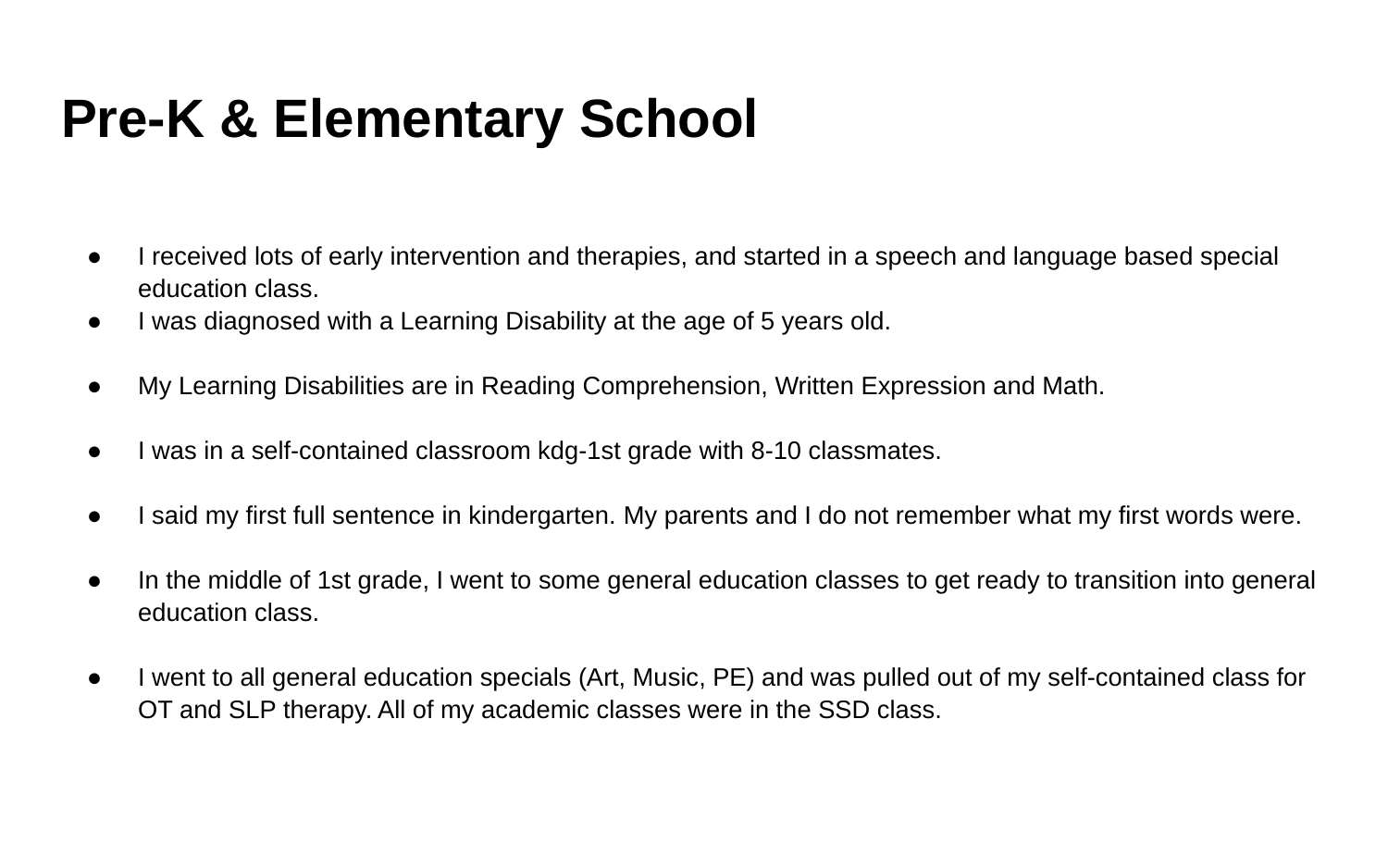

# Pre-K & Elementary School

I received lots of early intervention and therapies, and started in a speech and language based special education class.
I was diagnosed with a Learning Disability at the age of 5 years old.

My Learning Disabilities are in Reading Comprehension, Written Expression and Math.

I was in a self-contained classroom kdg-1st grade with 8-10 classmates.

I said my first full sentence in kindergarten. My parents and I do not remember what my first words were.

In the middle of 1st grade, I went to some general education classes to get ready to transition into general education class.

I went to all general education specials (Art, Music, PE) and was pulled out of my self-contained class for OT and SLP therapy. All of my academic classes were in the SSD class.